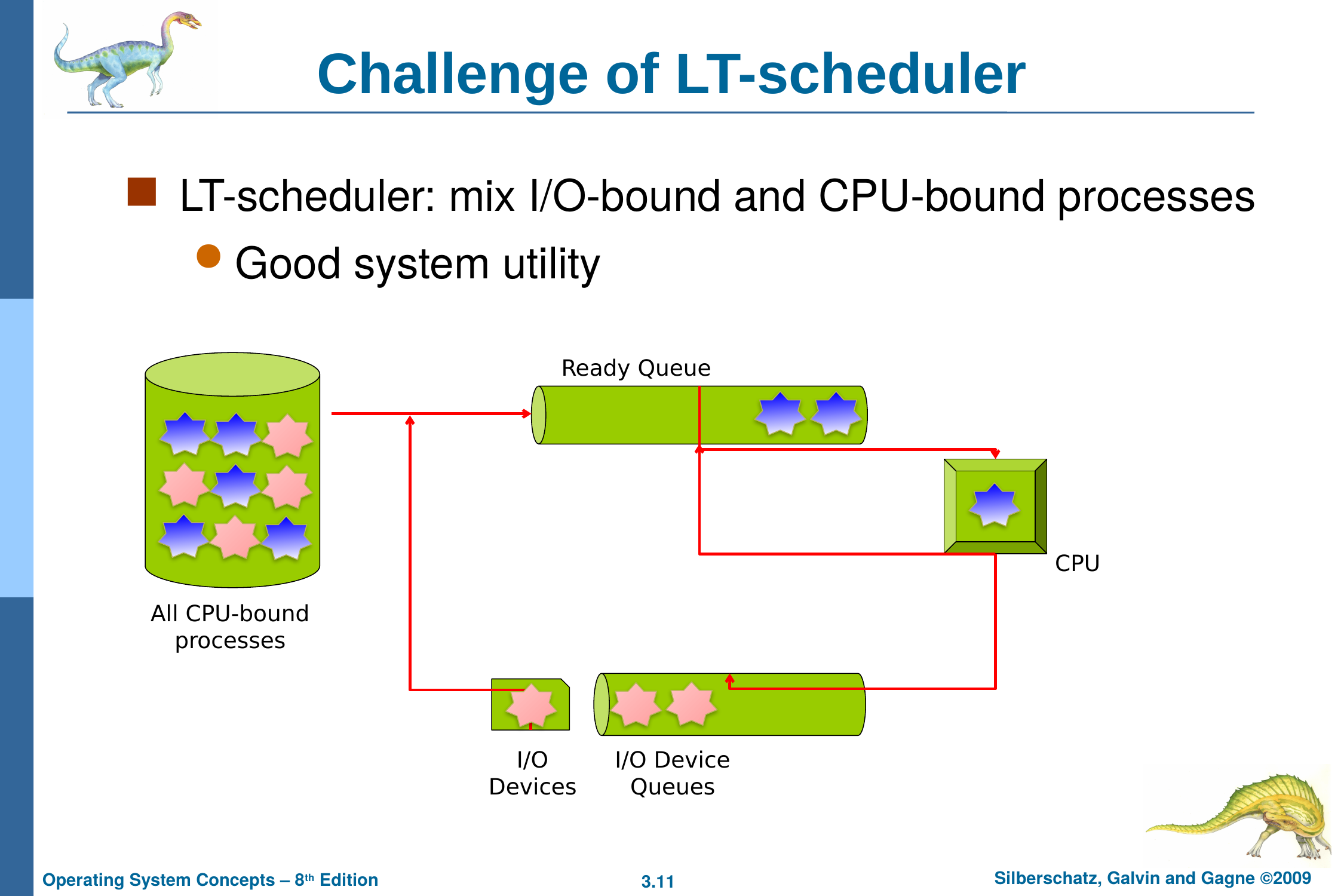

LT-scheduler: mix I/O-bound and CPU-bound processes
Good system utility

# Challenge of LT-scheduler

Ready Queue

CPU

All CPU-bound
processes

I/O
Devices
I/O Device
Queues